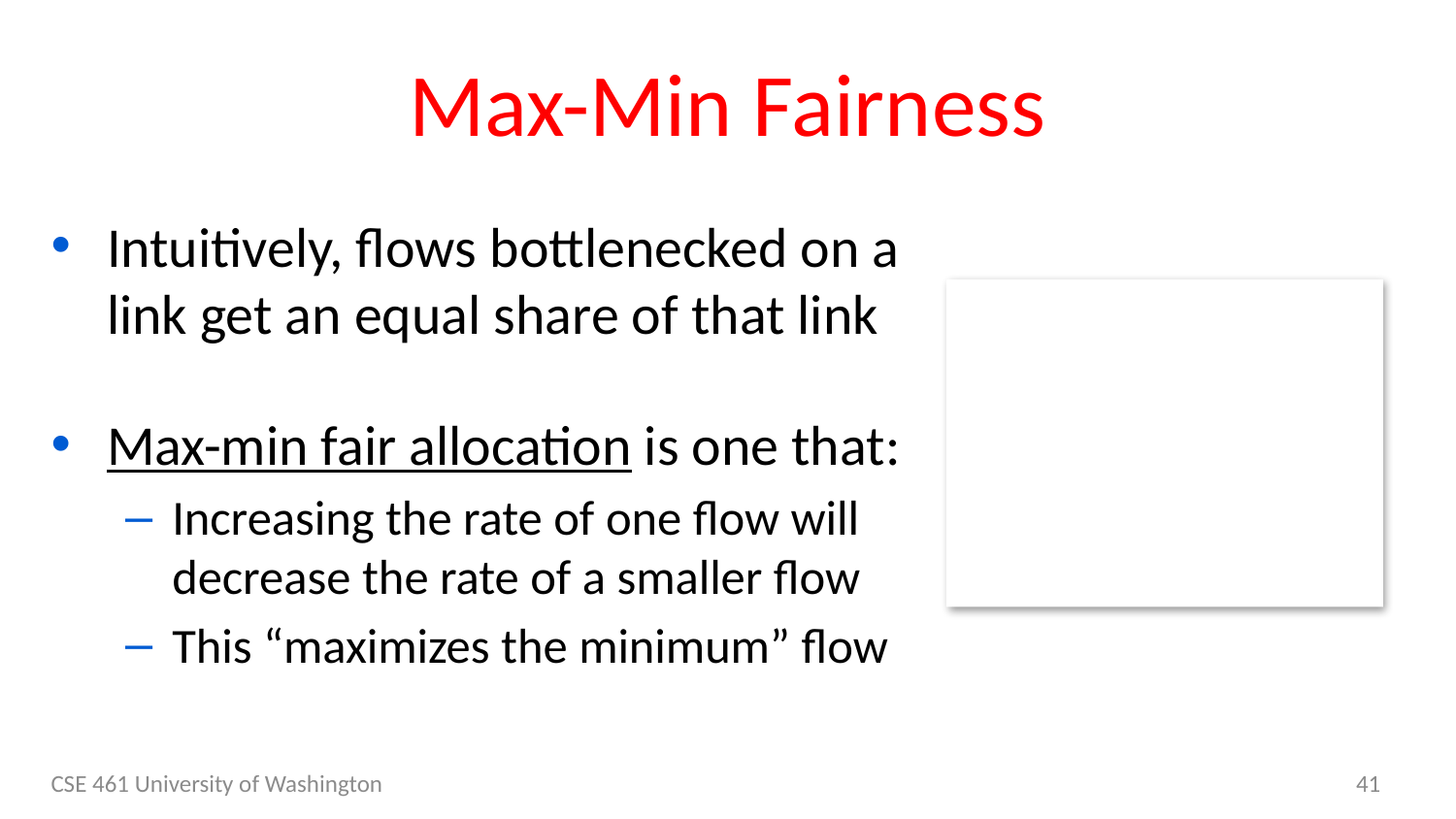

# Max-Min Fairness
Intuitively, flows bottlenecked on a link get an equal share of that link

Max-min fair allocation is one that:
Increasing the rate of one flow will decrease the rate of a smaller flow
This “maximizes the minimum” flow
CSE 461 University of Washington
41